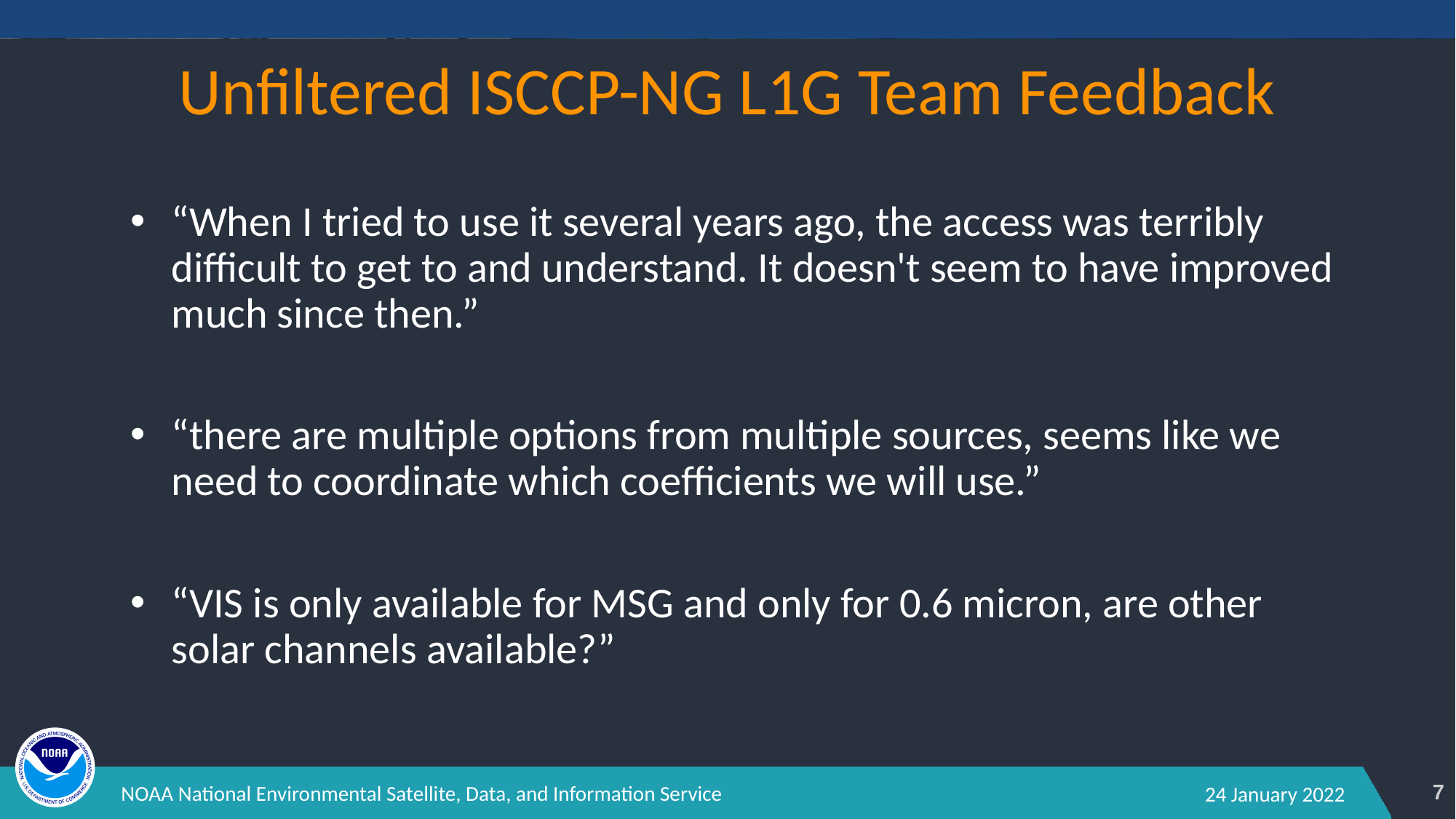

# Unfiltered ISCCP-NG L1G Team Feedback
“When I tried to use it several years ago, the access was terribly difficult to get to and understand. It doesn't seem to have improved much since then.”

“there are multiple options from multiple sources, seems like we need to coordinate which coefficients we will use.”

“VIS is only available for MSG and only for 0.6 micron, are other solar channels available?”